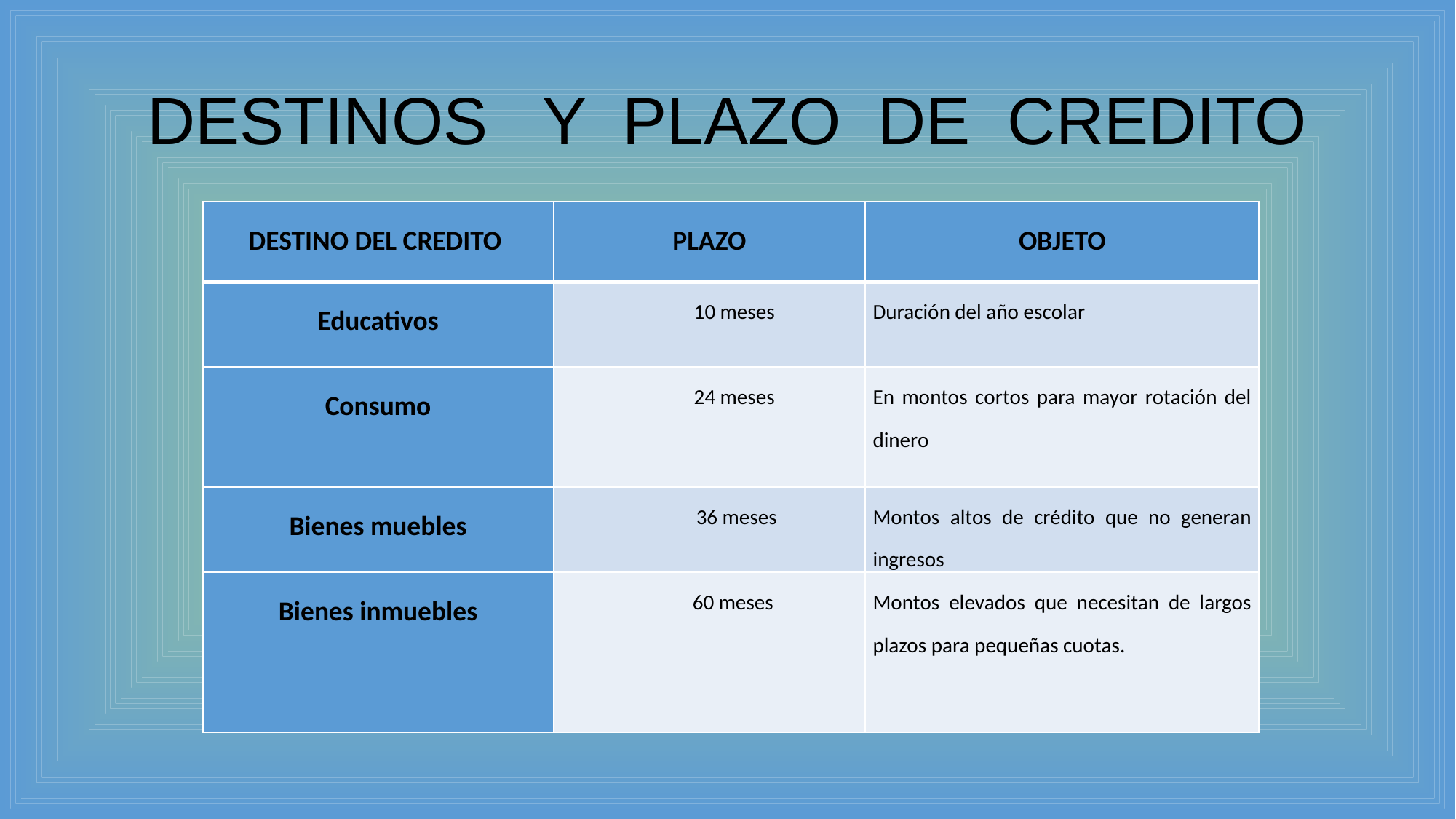

# DESTINOS   Y  PLAZO  DE  CREDITO
| DESTINO DEL CREDITO | PLAZO | OBJETO |
| --- | --- | --- |
| Educativos | 10 meses | Duración del año escolar |
| Consumo | 24 meses | En montos cortos para mayor rotación del dinero |
| Bienes muebles | 36 meses | Montos altos de crédito que no generan ingresos |
| Bienes inmuebles | 60 meses | Montos elevados que necesitan de largos plazos para pequeñas cuotas. |